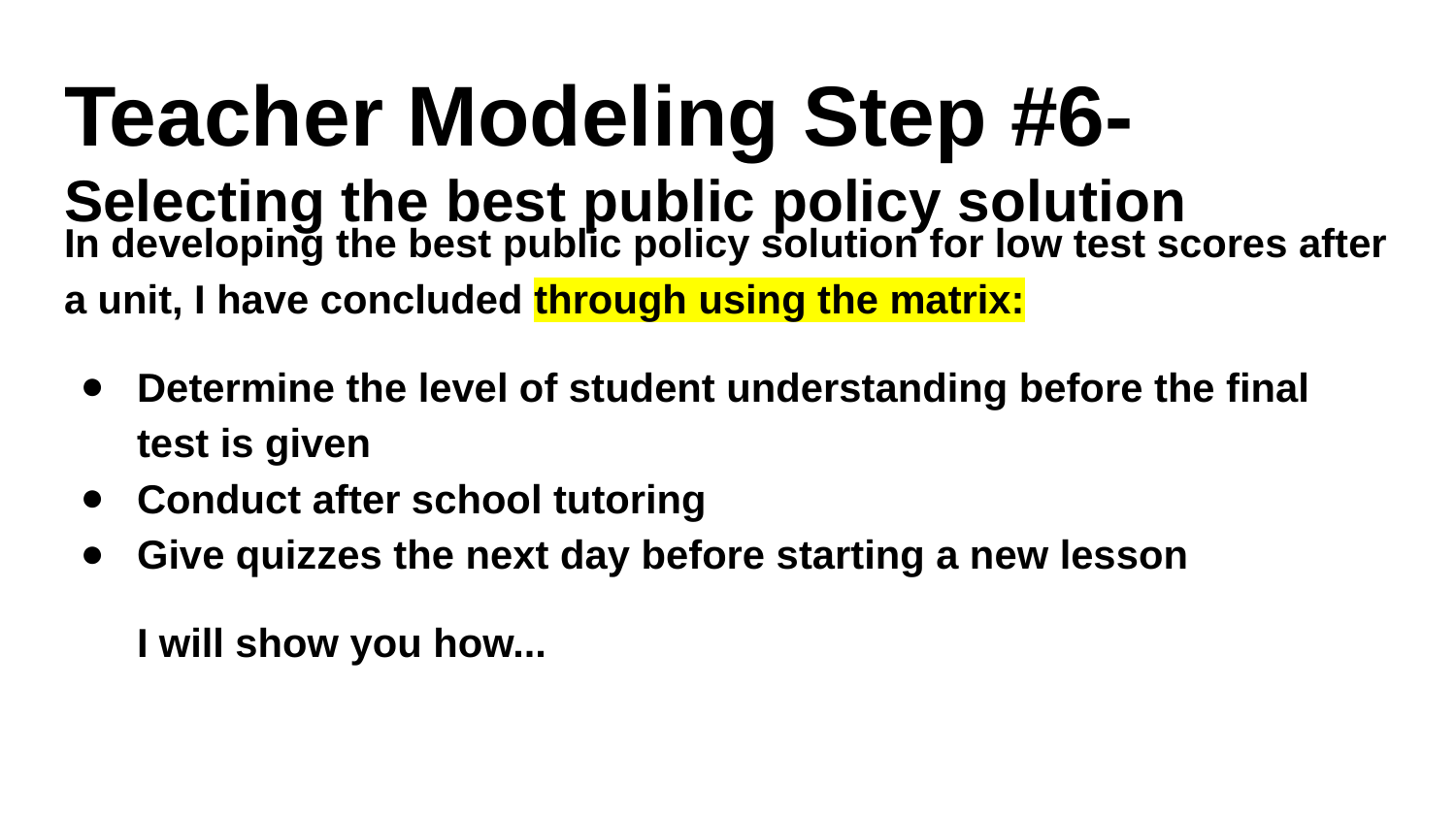

# Teacher Modeling Step #6-Selecting the best public policy solution
In developing the best public policy solution for low test scores after a unit, I have concluded through using the matrix:
Determine the level of student understanding before the final test is given
Conduct after school tutoring
Give quizzes the next day before starting a new lesson
I will show you how...